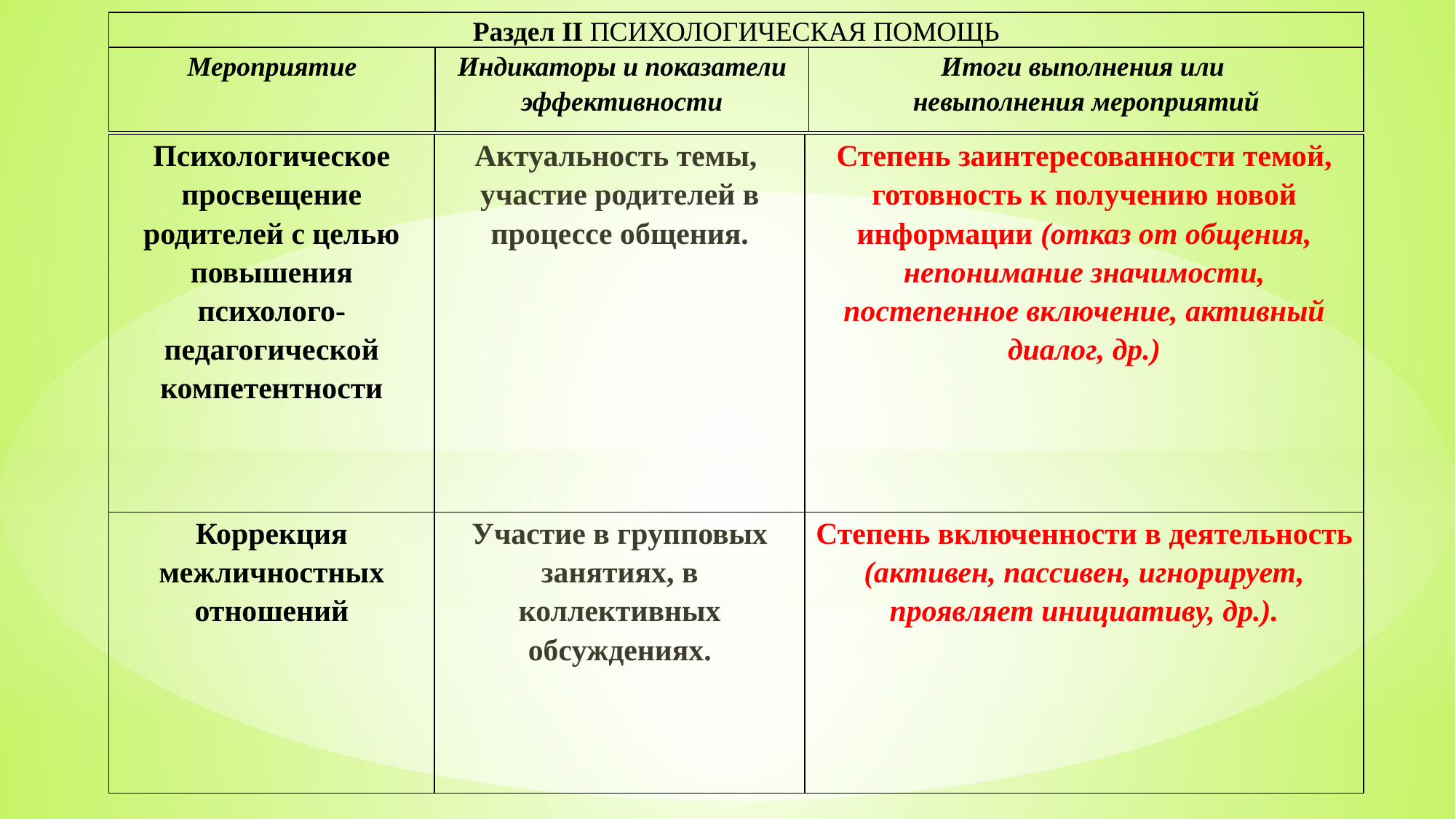

| Раздел II ПСИХОЛОГИЧЕСКАЯ ПОМОЩЬ |  |  |
| --- | --- | --- |
| Мероприятие | Индикаторы и показатели эффективности | Итоги выполнения или невыполнения мероприятий |
| Психологическое просвещение родителей с целью повышения психолого-педагогической компетентности | Актуальность темы, участие родителей в процессе общения. | Степень заинтересованности темой, готовность к получению новой информации (отказ от общения, непонимание значимости, постепенное включение, активный диалог, др.) |
| --- | --- | --- |
| Коррекция межличностных отношений | Участие в групповых занятиях, в коллективных обсуждениях. | Степень включенности в деятельность (активен, пассивен, игнорирует, проявляет инициативу, др.). |